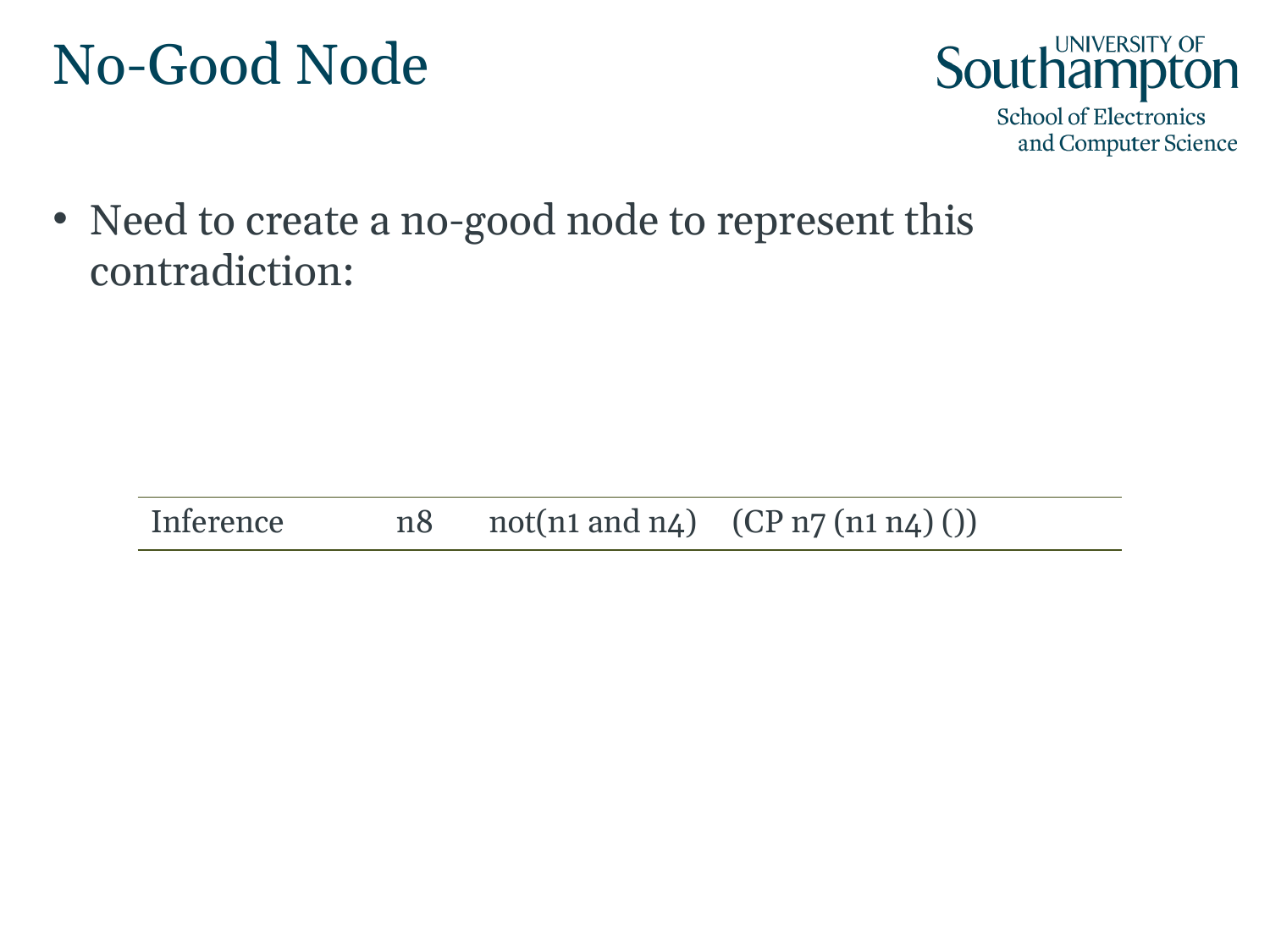

# No-Good Node
Need to create a no-good node to represent this contradiction:

| Inference | n8 | not(n1 and n4) | (CP n7 (n1 n4) ()) |
| --- | --- | --- | --- |